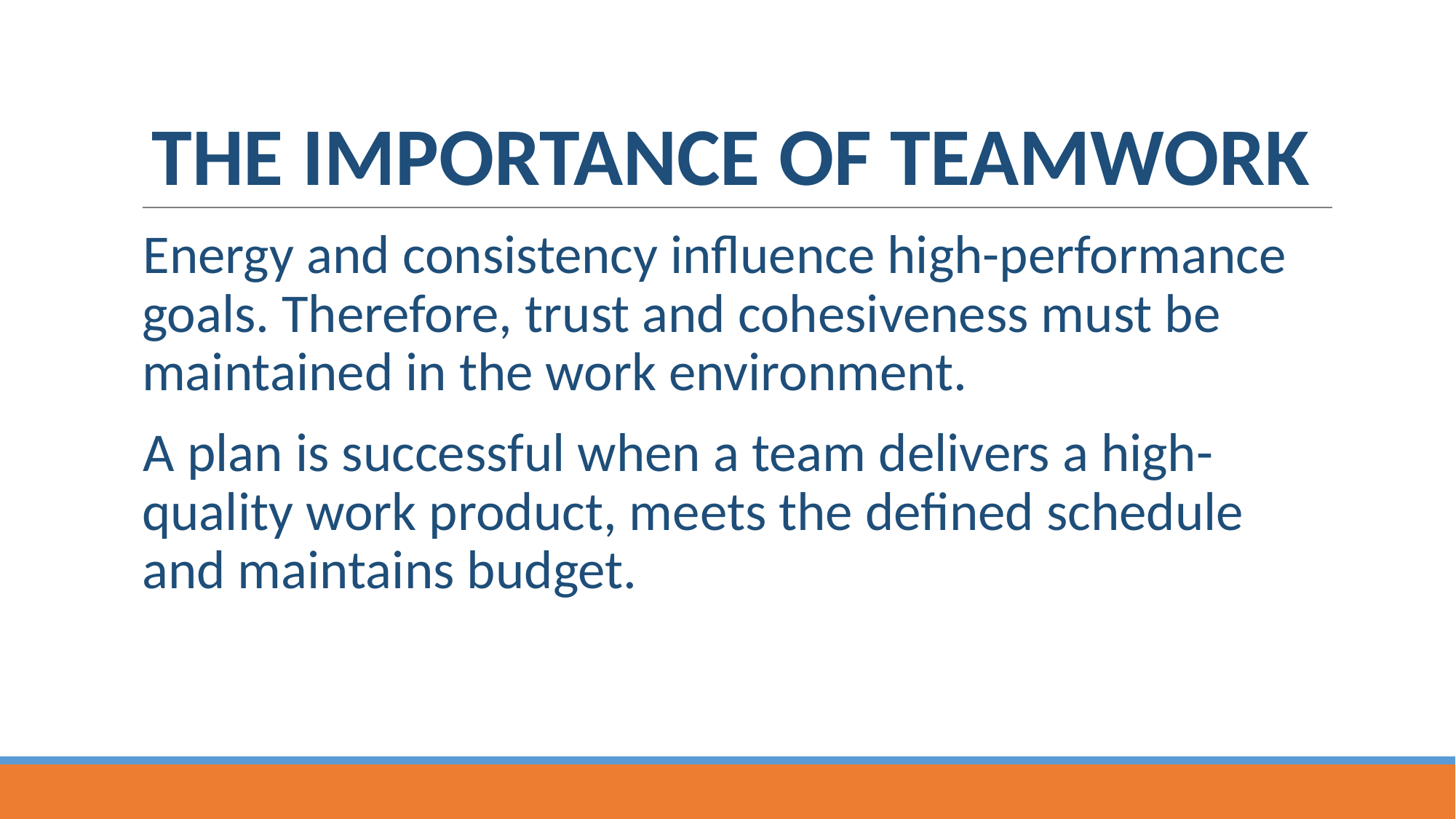

# THE IMPORTANCE OF TEAMWORK
Energy and consistency influence high-performance goals. Therefore, trust and cohesiveness must be maintained in the work environment.
A plan is successful when a team delivers a high-quality work product, meets the defined schedule and maintains budget.